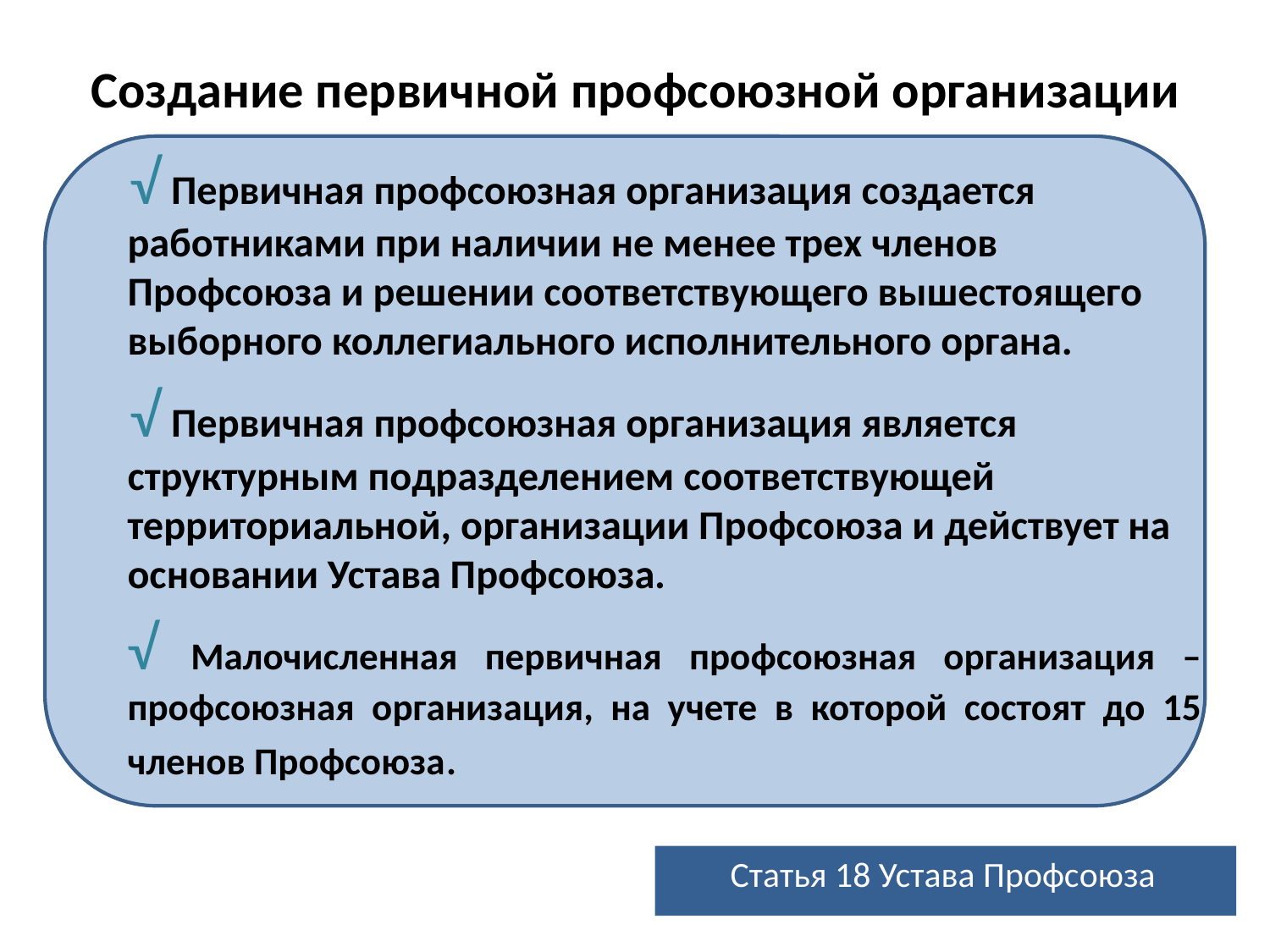

# Создание первичной профсоюзной организации

√ Первичная профсоюзная организация создается работниками при наличии не менее трех членов Профсоюза и решении соответствующего вышестоящего выборного коллегиального исполнительного органа.
√ Первичная профсоюзная организация является структурным подразделением соответствующей территориальной, организации Профсоюза и действует на основании Устава Профсоюза.
√ Малочисленная первичная профсоюзная организация – профсоюзная организация, на учете в которой состоят до 15 членов Профсоюза.
Статья 18 Устава Профсоюза